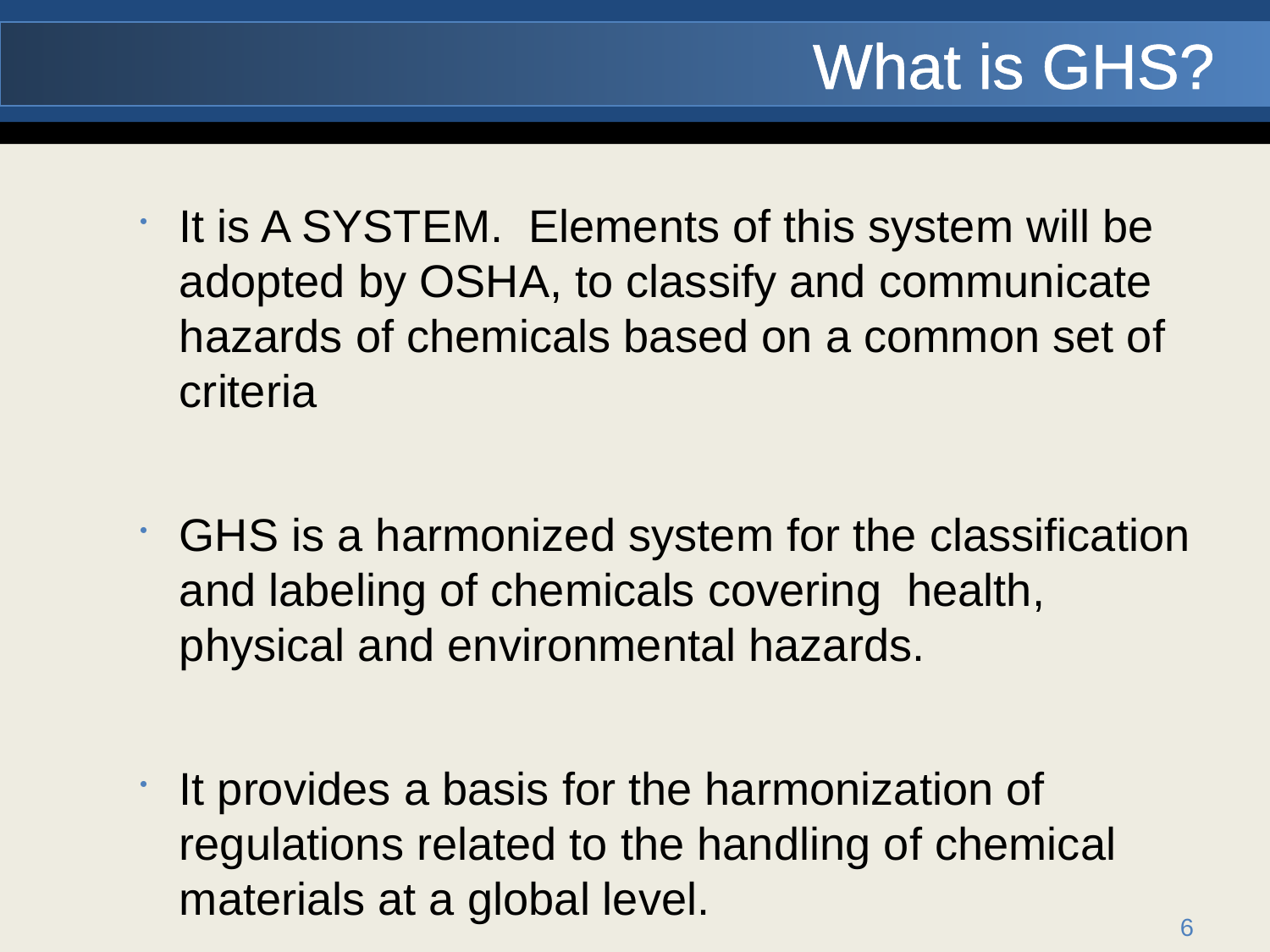

It is A SYSTEM.  Elements of this system will be adopted by OSHA, to classify and communicate hazards of chemicals based on a common set of criteria

GHS is a harmonized system for the classification and labeling of chemicals covering  health, physical and environmental hazards.

It provides a basis for the harmonization of regulations related to the handling of chemical materials at a global level.

What is GHS?
6